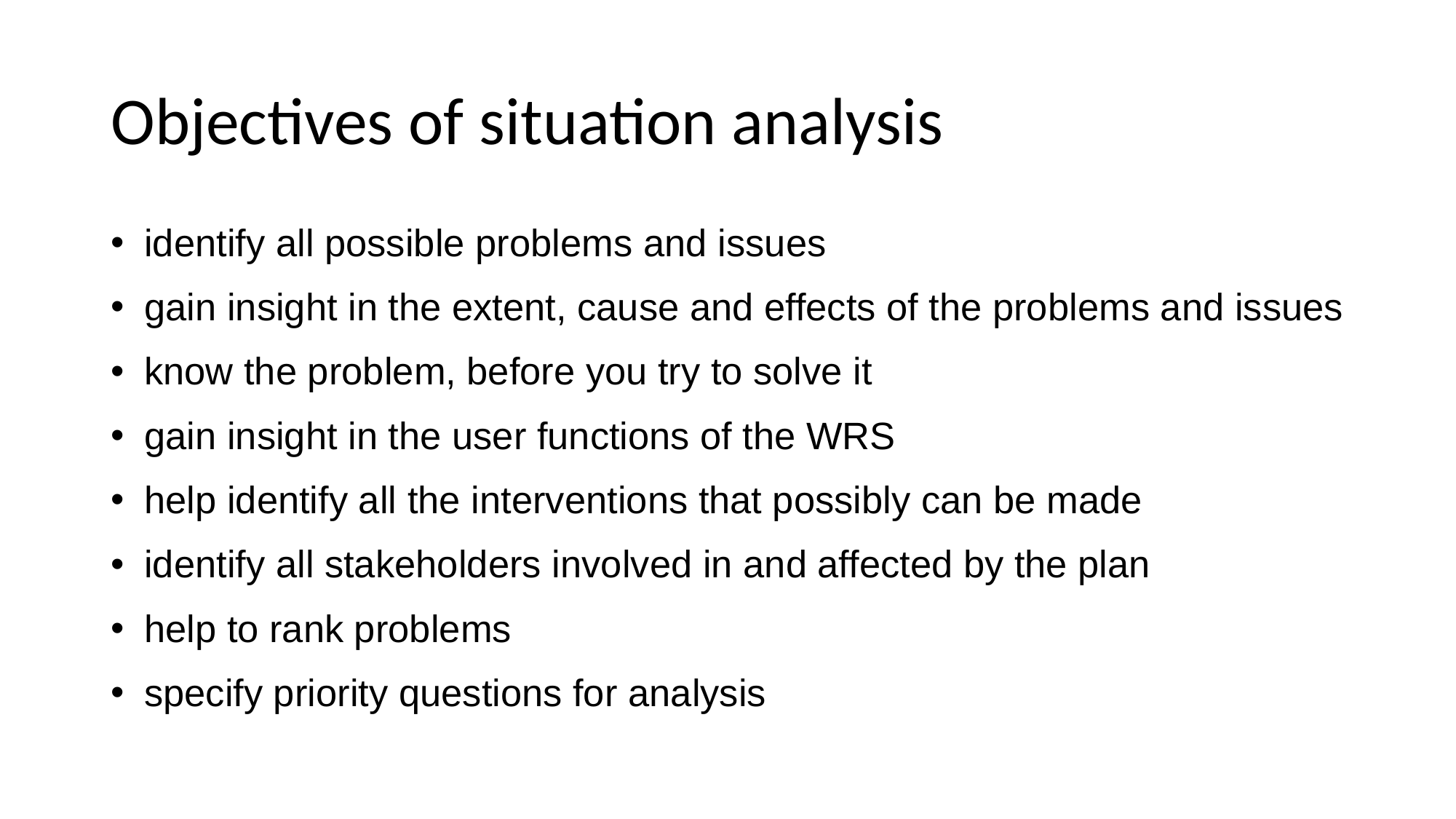

# Objectives of situation analysis
identify all possible problems and issues
gain insight in the extent, cause and effects of the problems and issues
know the problem, before you try to solve it
gain insight in the user functions of the WRS
help identify all the interventions that possibly can be made
identify all stakeholders involved in and affected by the plan
help to rank problems
specify priority questions for analysis